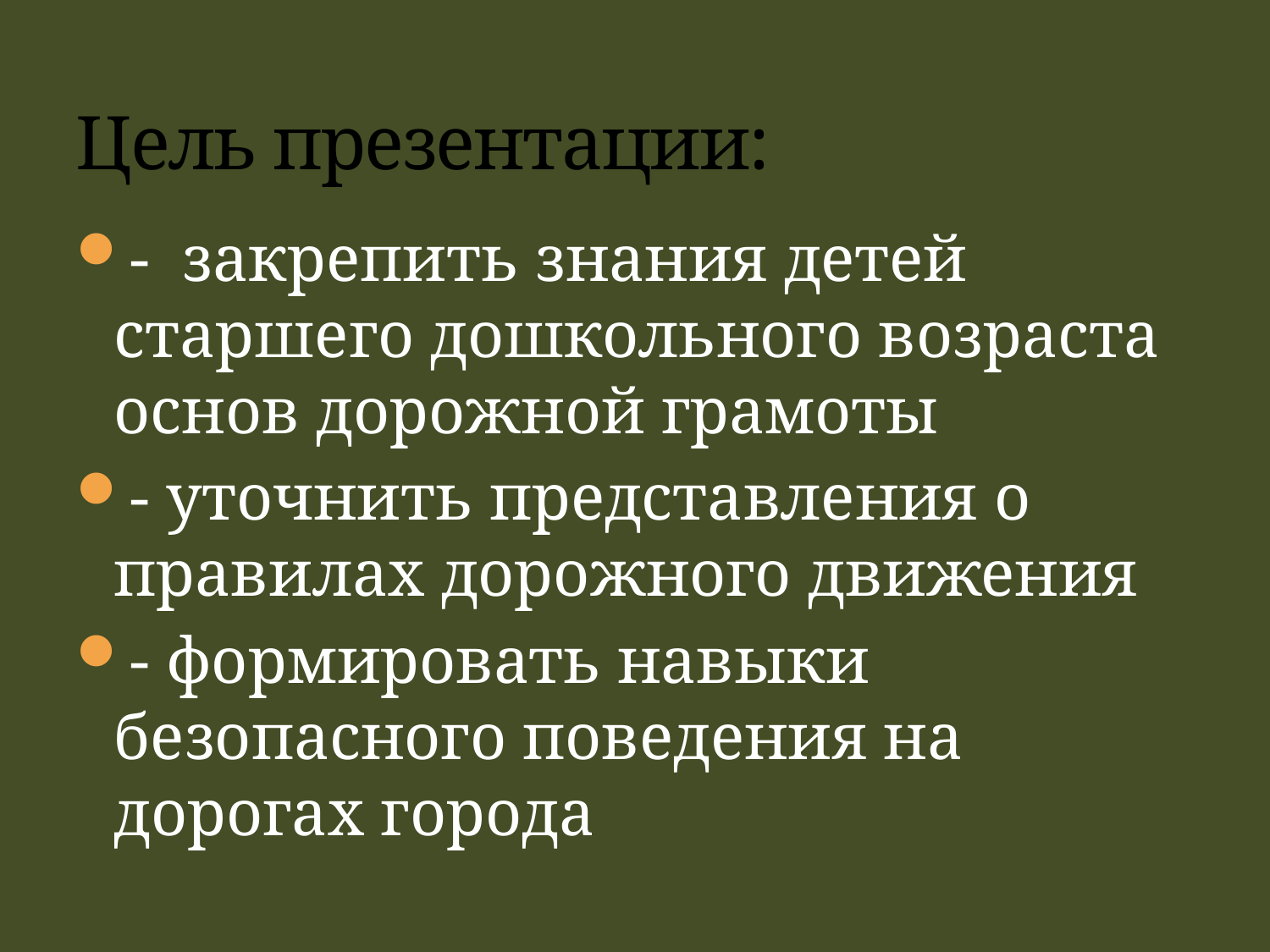

# Цель презентации:
-  закрепить знания детей старшего дошкольного возраста основ дорожной грамоты
- уточнить представления о правилах дорожного движения
- формировать навыки безопасного поведения на дорогах города